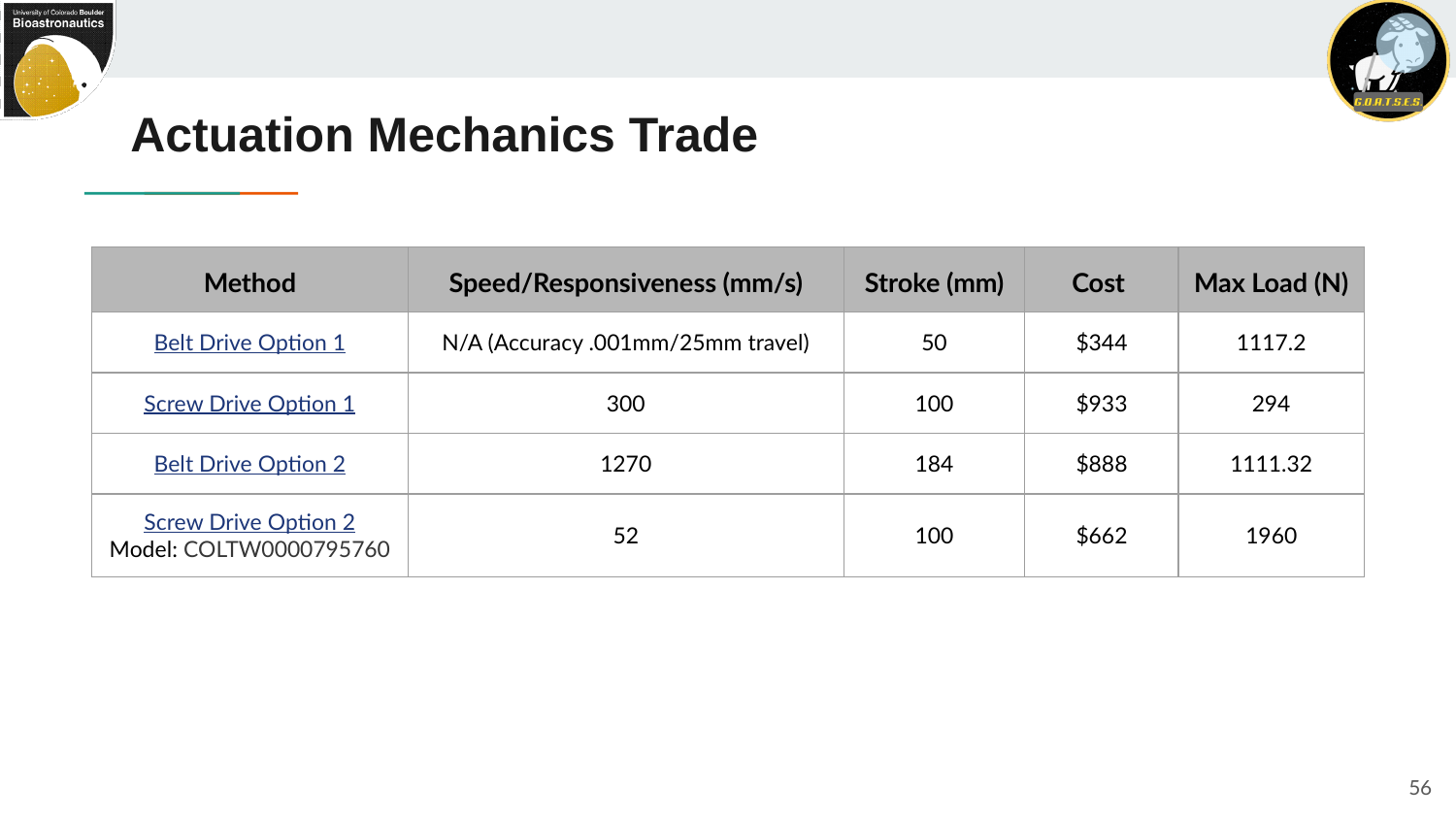

# Actuation Mechanics Trade
| Method | Speed/Responsiveness (mm/s) | Stroke (mm) | Cost | Max Load (N) |
| --- | --- | --- | --- | --- |
| Belt Drive Option 1 | N/A (Accuracy .001mm/25mm travel) | 50 | $344 | 1117.2 |
| Screw Drive Option 1 | 300 | 100 | $933 | 294 |
| Belt Drive Option 2 | 1270 | 184 | $888 | 1111.32 |
| Screw Drive Option 2 Model: COLTW0000795760 | 52 | 100 | $662 | 1960 |
56